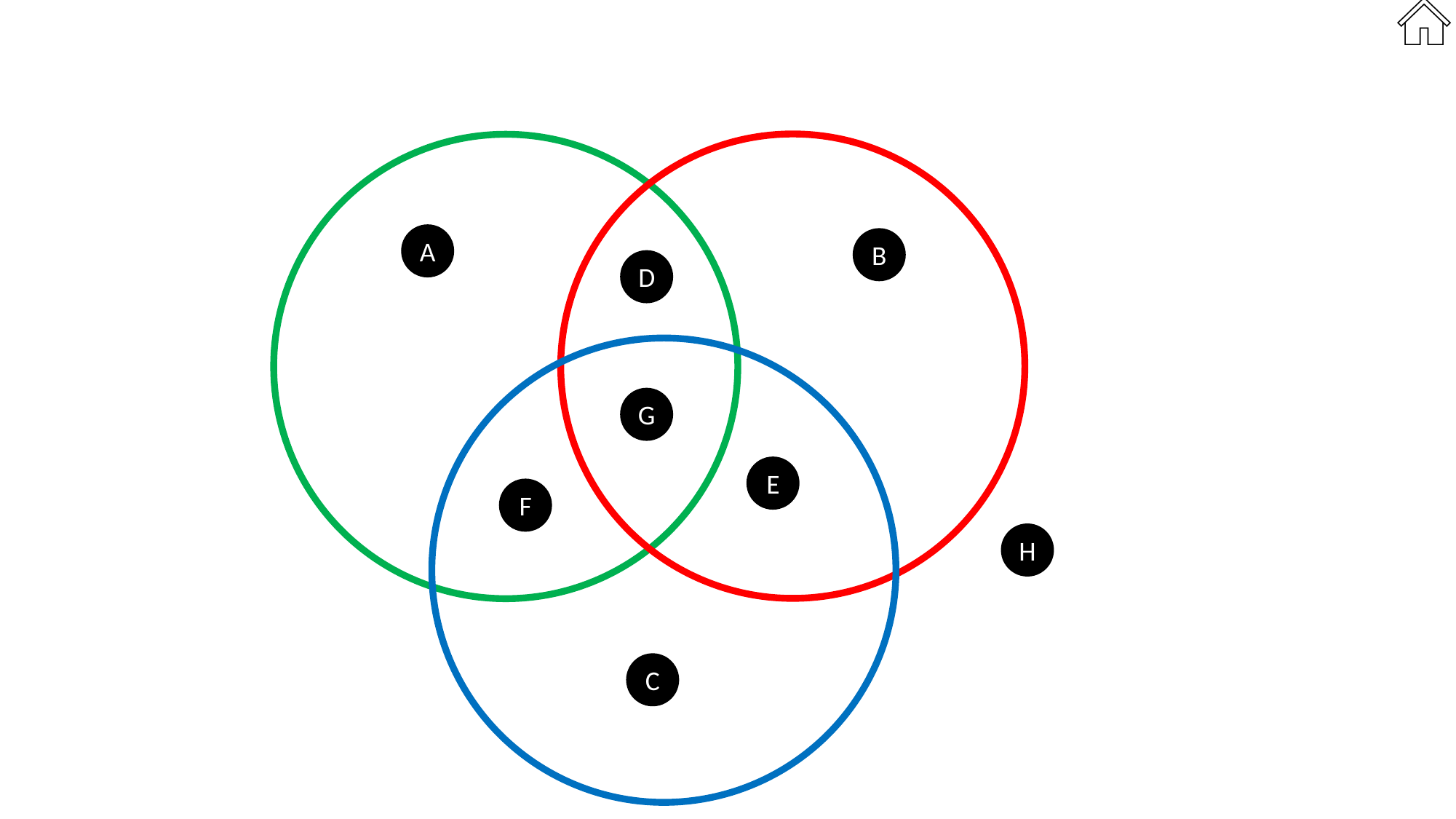

A

B

D

G

E

F

H

C